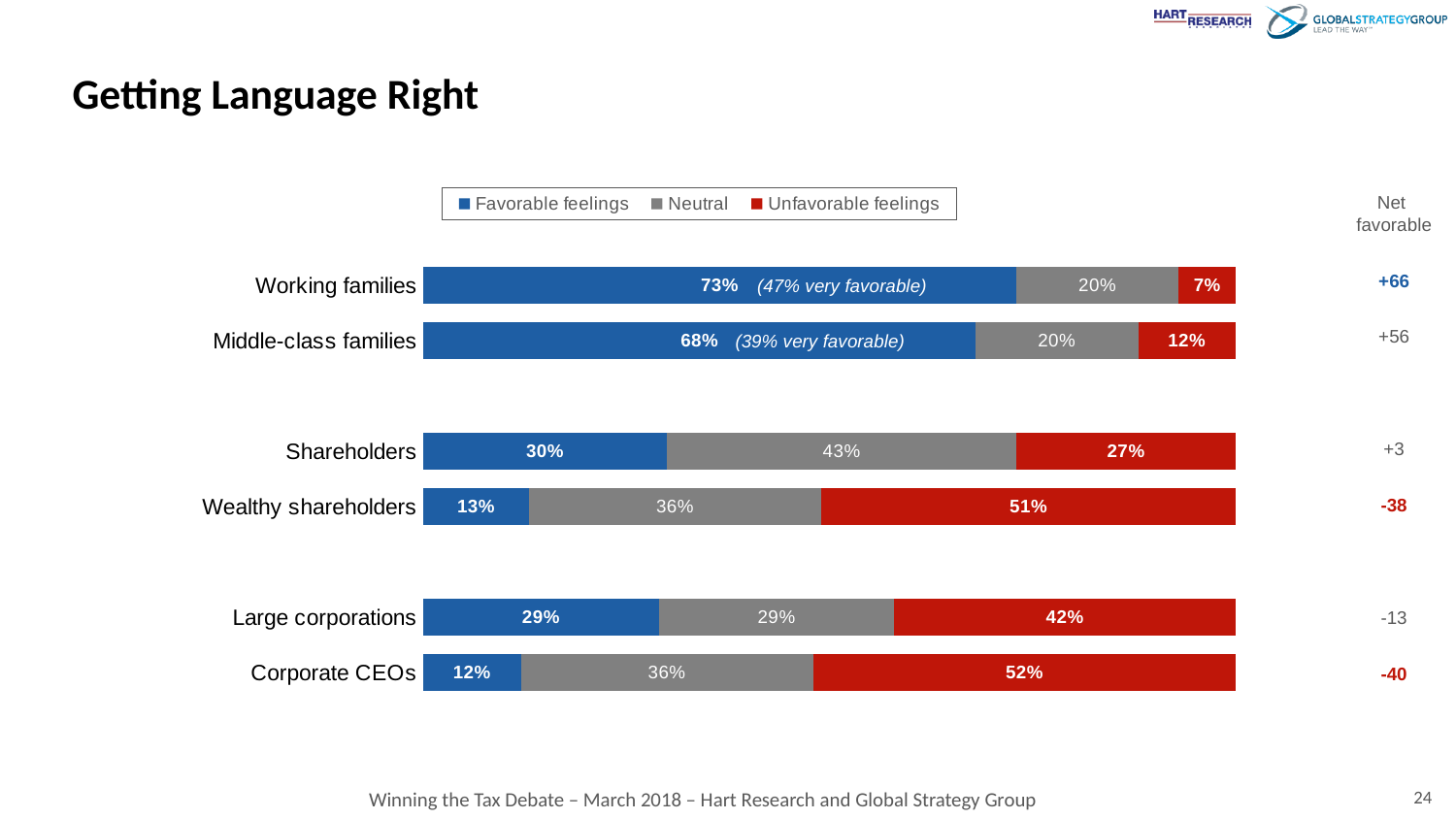

# Getting Language Right

### Chart

| Category | Favorable feelings | Neutral | Unfavorable feelings |
|---|---|---|---|
| Corporate CEOs | 0.12 | 0.36 | 0.52 |
| Large corporations | 0.29 | 0.29 | 0.42 |
|  | None | None | None |
| Wealthy shareholders | 0.13 | 0.36 | 0.51 |
| Shareholders | 0.3 | 0.43 | 0.27 |
|  | None | None | None |
| Middle-class families | 0.68 | 0.2 | 0.12 |
| Working families | 0.73 | 0.2 | 0.07 |
Net
favorable
+66
+56

+3
-38

-13
-40
(47% very favorable)
(39% very favorable)
24